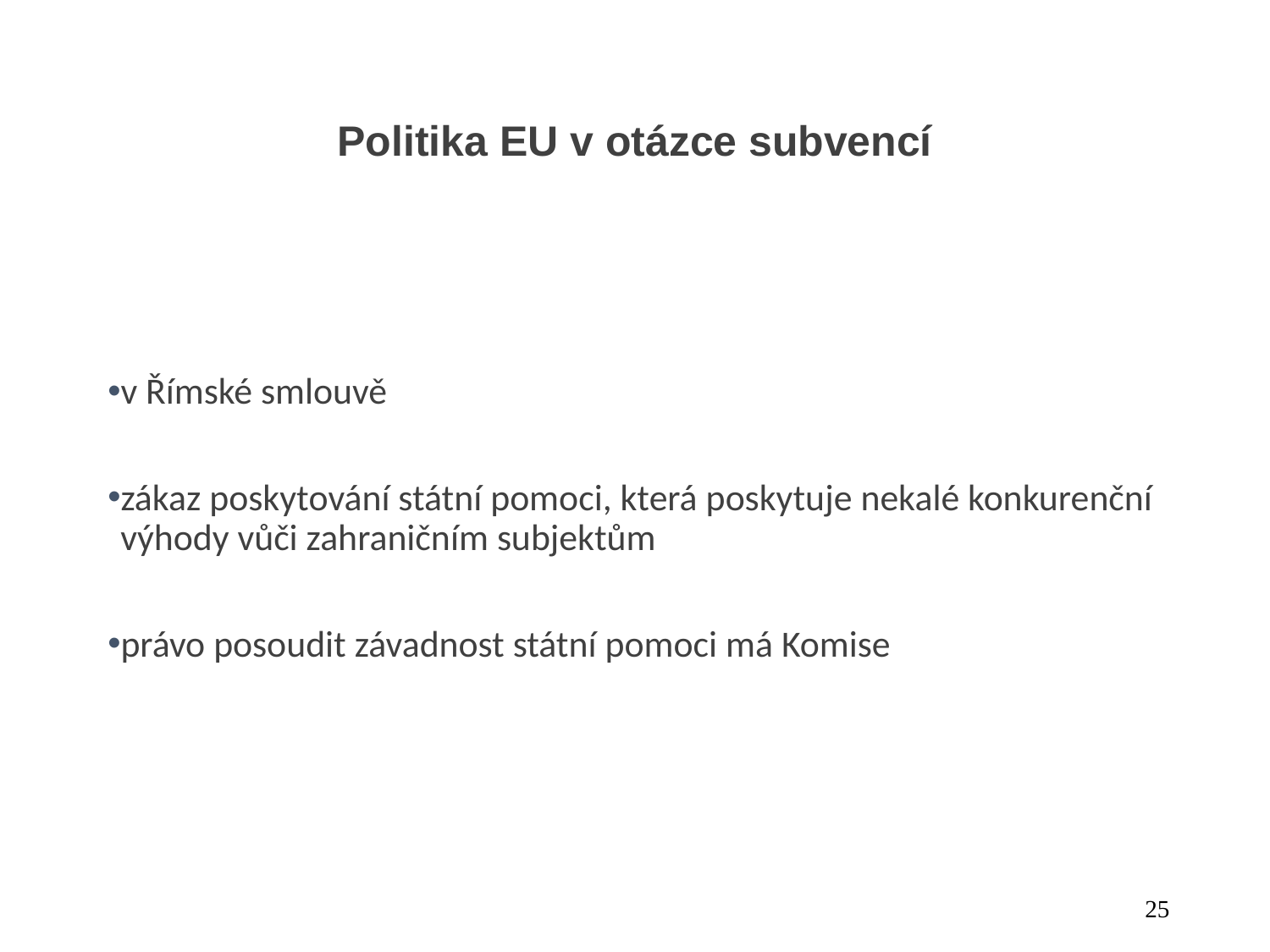

# Politika EU v otázce subvencí
v Římské smlouvě

zákaz poskytování státní pomoci, která poskytuje nekalé konkurenční výhody vůči zahraničním subjektům

právo posoudit závadnost státní pomoci má Komise
25